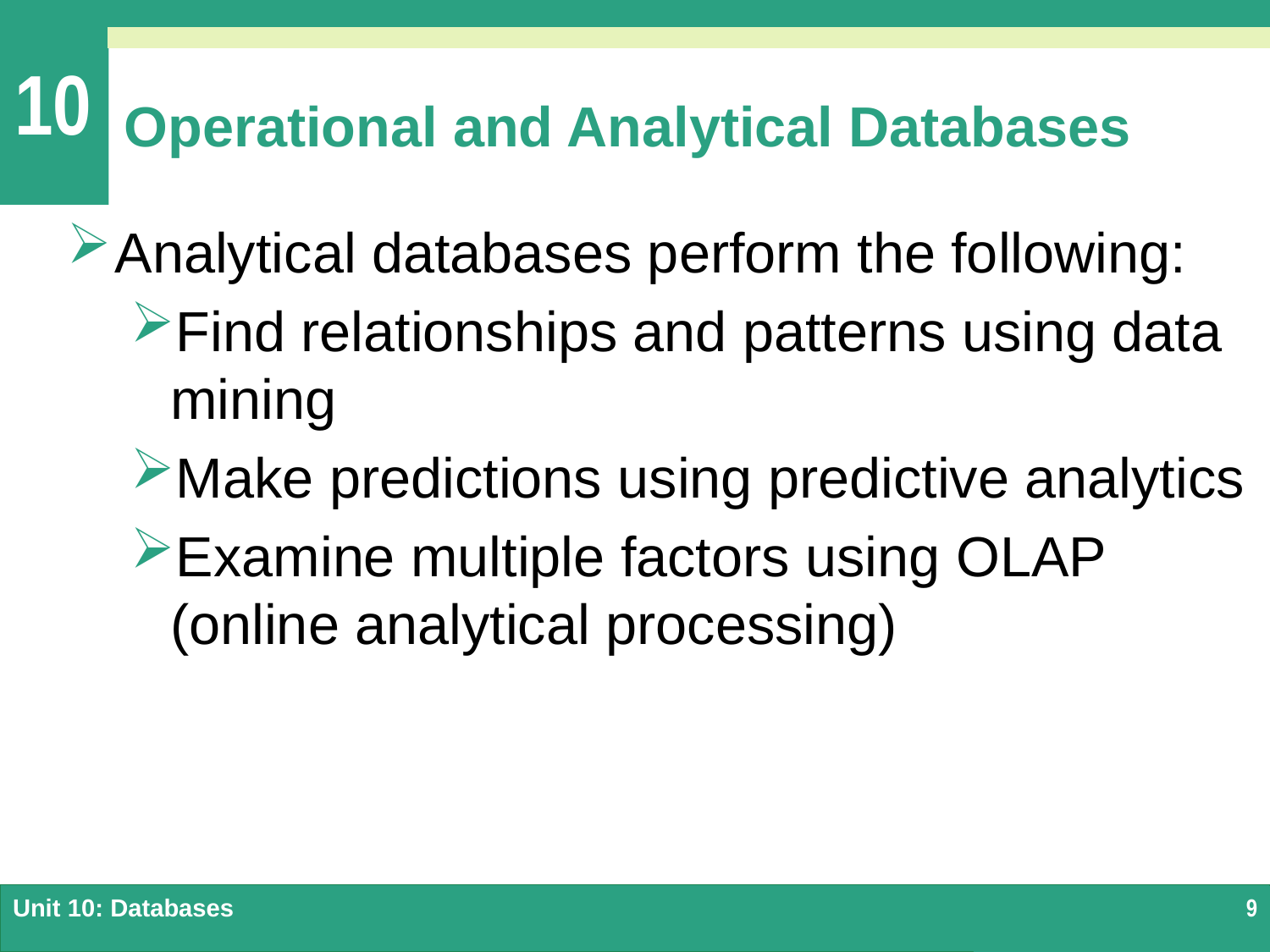

# Operational and Analytical Databases
Analytical databases perform the following:
Find relationships and patterns using data mining
Make predictions using predictive analytics
Examine multiple factors using OLAP (online analytical processing)
Unit 10: Databases
9